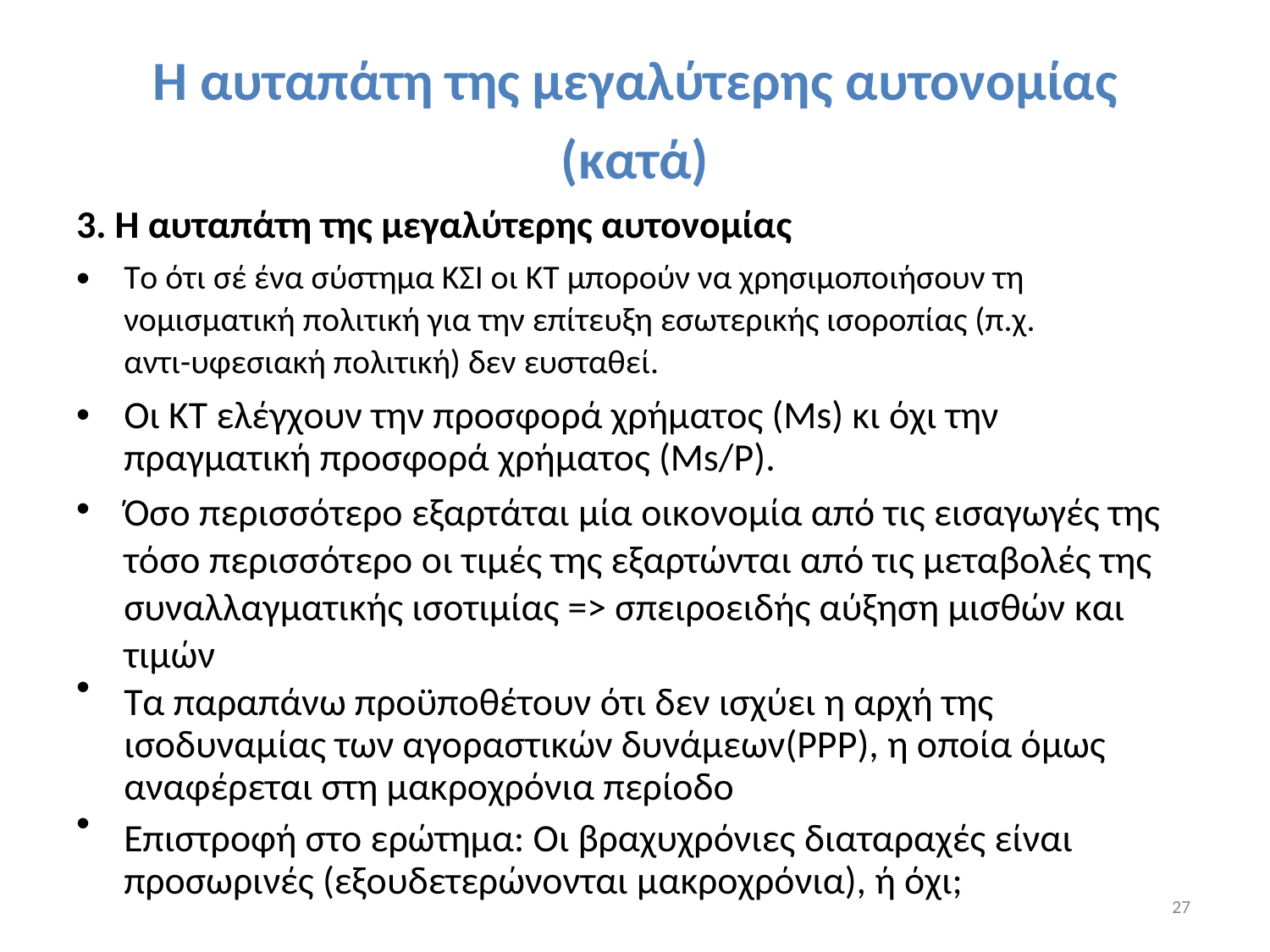

Η αυταπάτη της μεγαλύτερης αυτονομίας
(κατά)
3. Η αυταπάτη της μεγαλύτερης αυτονομίας
•
Το ότι σέ ένα σύστημα ΚΣΙ οι ΚΤ μπορούν να χρησιμοποιήσουν τη
νομισματική πολιτική για την επίτευξη εσωτερικής ισοροπίας (π.χ.
αντι-υφεσιακή πολιτική) δεν ευσταθεί.
Οι ΚΤ ελέγχουν την προσφορά χρήματος (Ms) κι όχι την πραγματική προσφορά χρήματος (Ms/P).
Όσο περισσότερο εξαρτάται μία οικονομία από τις εισαγωγές της
τόσο περισσότερο οι τιμές της εξαρτώνται από τις μεταβολές της
συναλλαγματικής ισοτιμίας => σπειροειδής αύξηση μισθών και
τιμών
Τα παραπάνω προϋποθέτουν ότι δεν ισχύει η αρχή της ισοδυναμίας των αγοραστικών δυνάμεων(PPP), η οποία όμως αναφέρεται στη μακροχρόνια περίοδο
Επιστροφή στο ερώτημα: Οι βραχυχρόνιες διαταραχές είναι προσωρινές (εξουδετερώνονται μακροχρόνια), ή όχι;
•
•
•
•
27